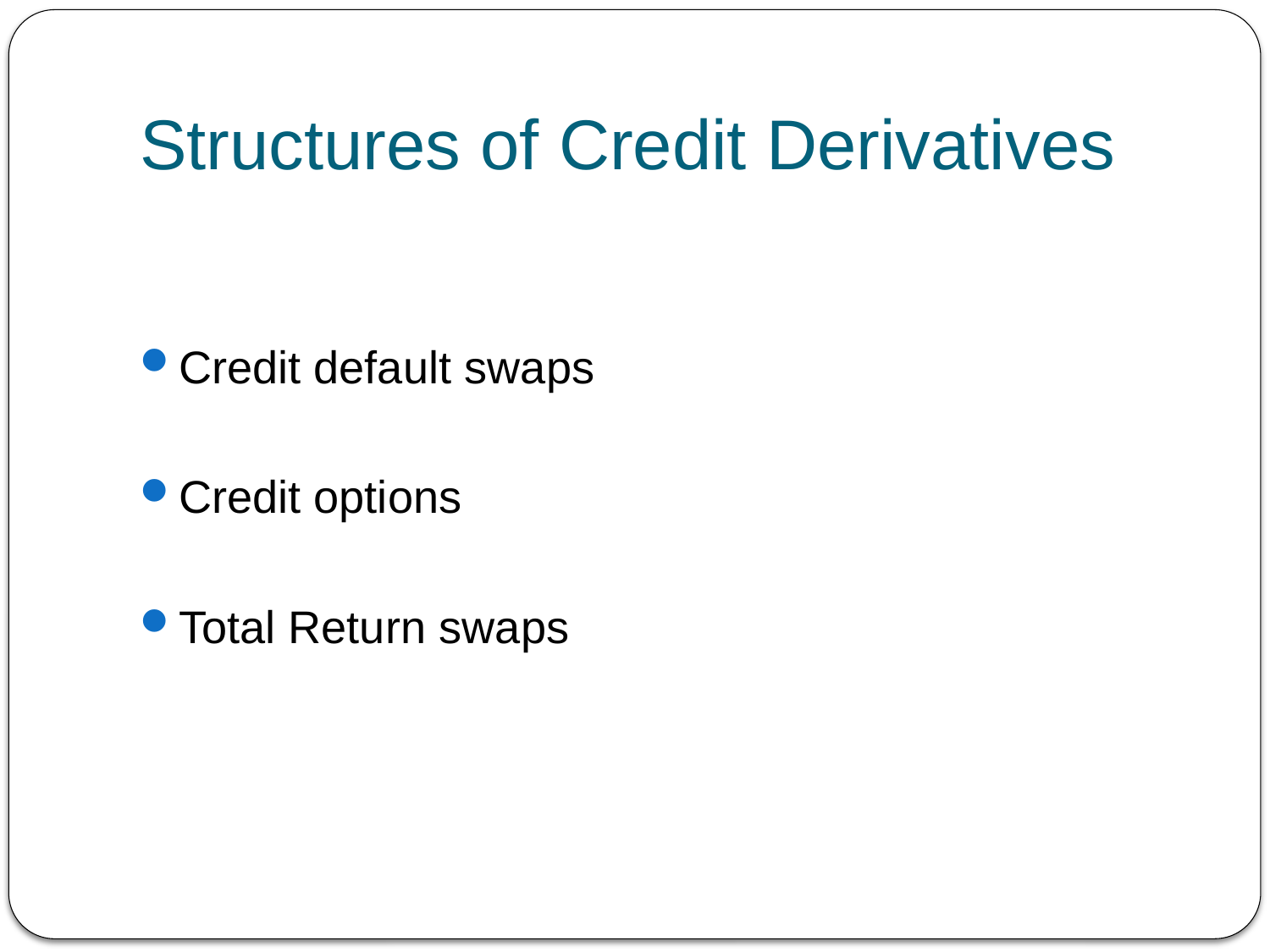

# Structures of Credit Derivatives

Credit default swaps

Credit options

Total Return swaps